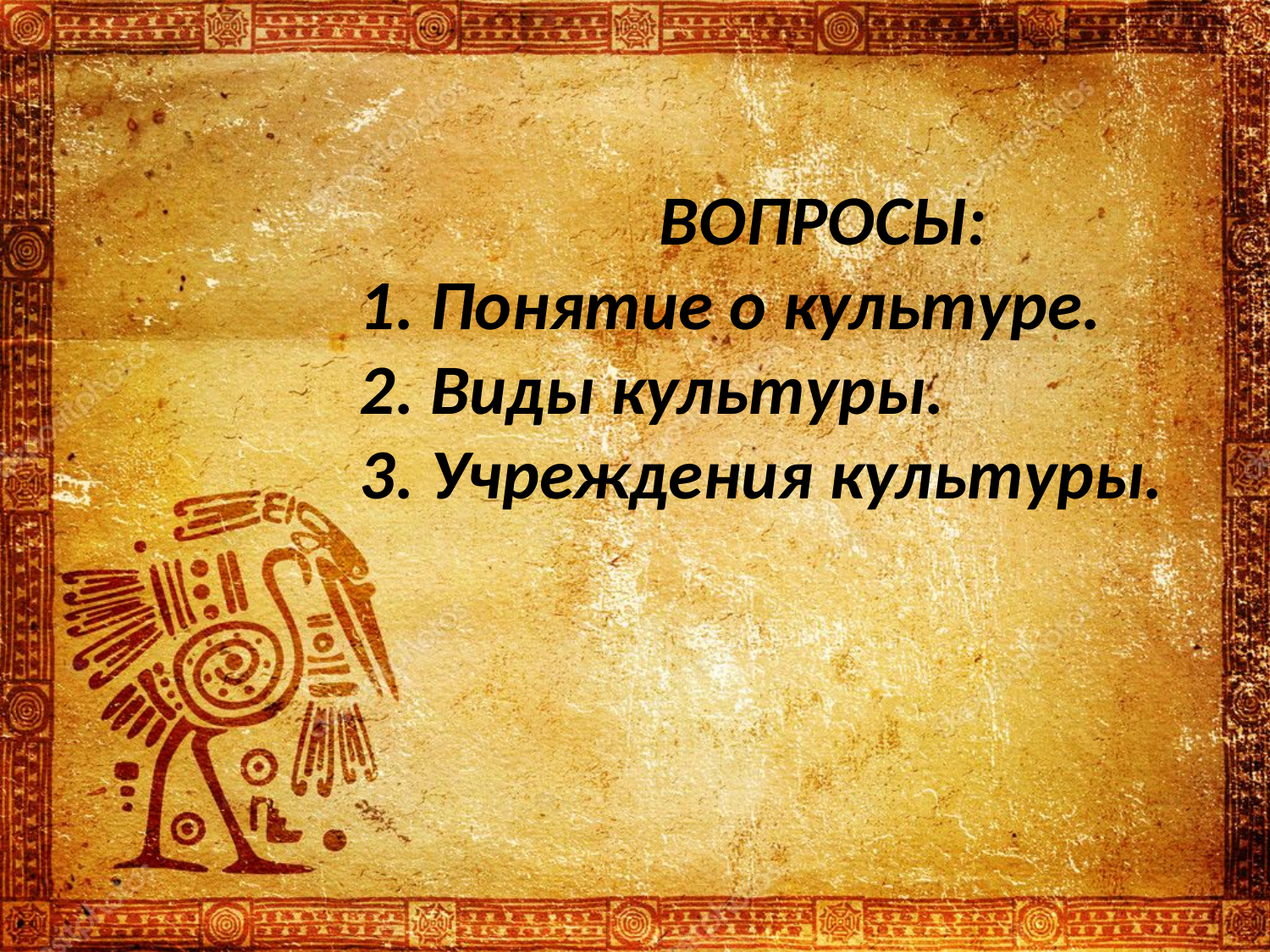

ВОПРОСЫ:
1. Понятие о культуре.
2. Виды культуры.
3. Учреждения культуры.